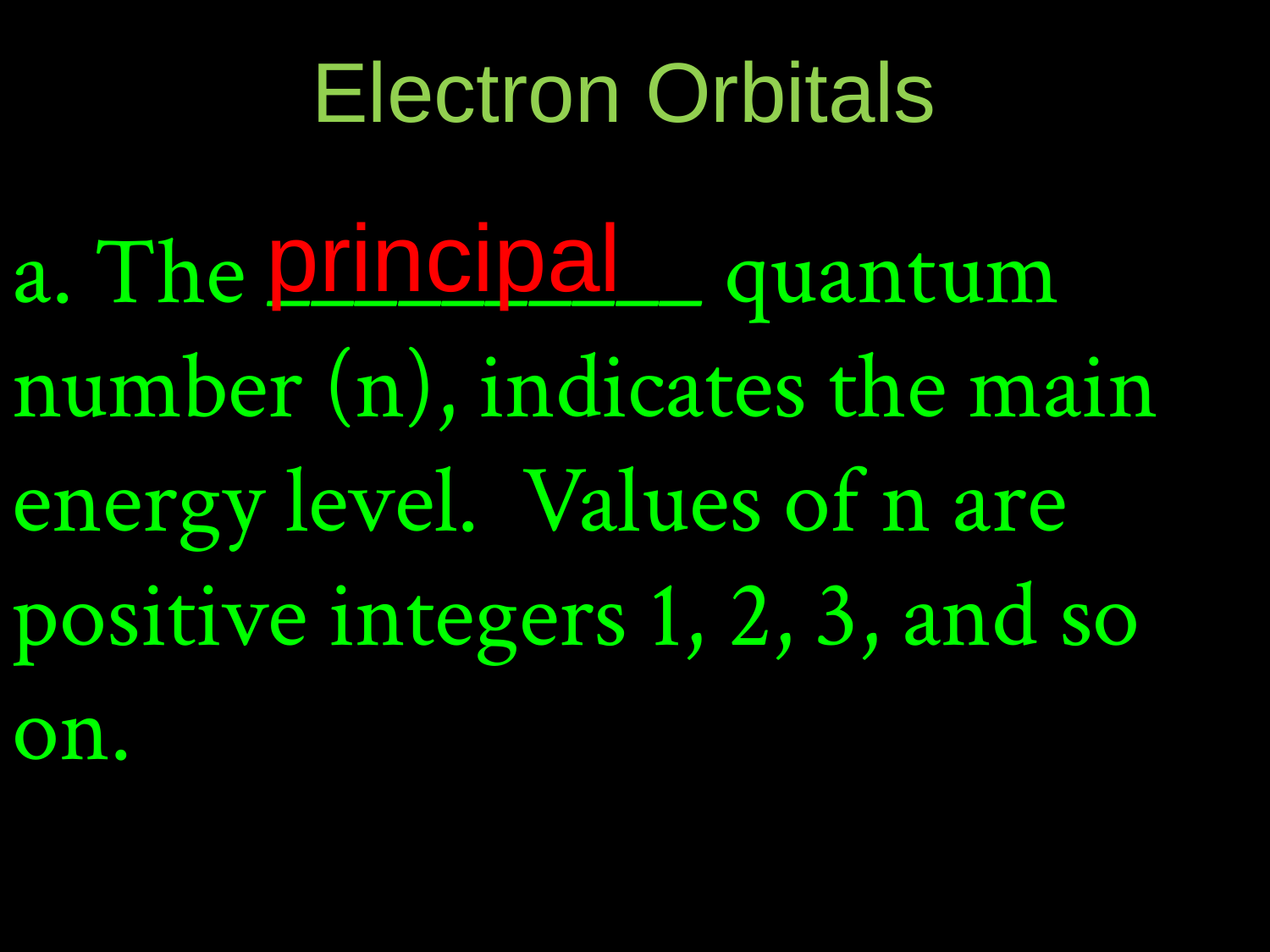

Electron Orbitals
principal
a. The __________ quantum number (n), indicates the main energy level.  Values of n are positive integers 1, 2, 3, and so on.